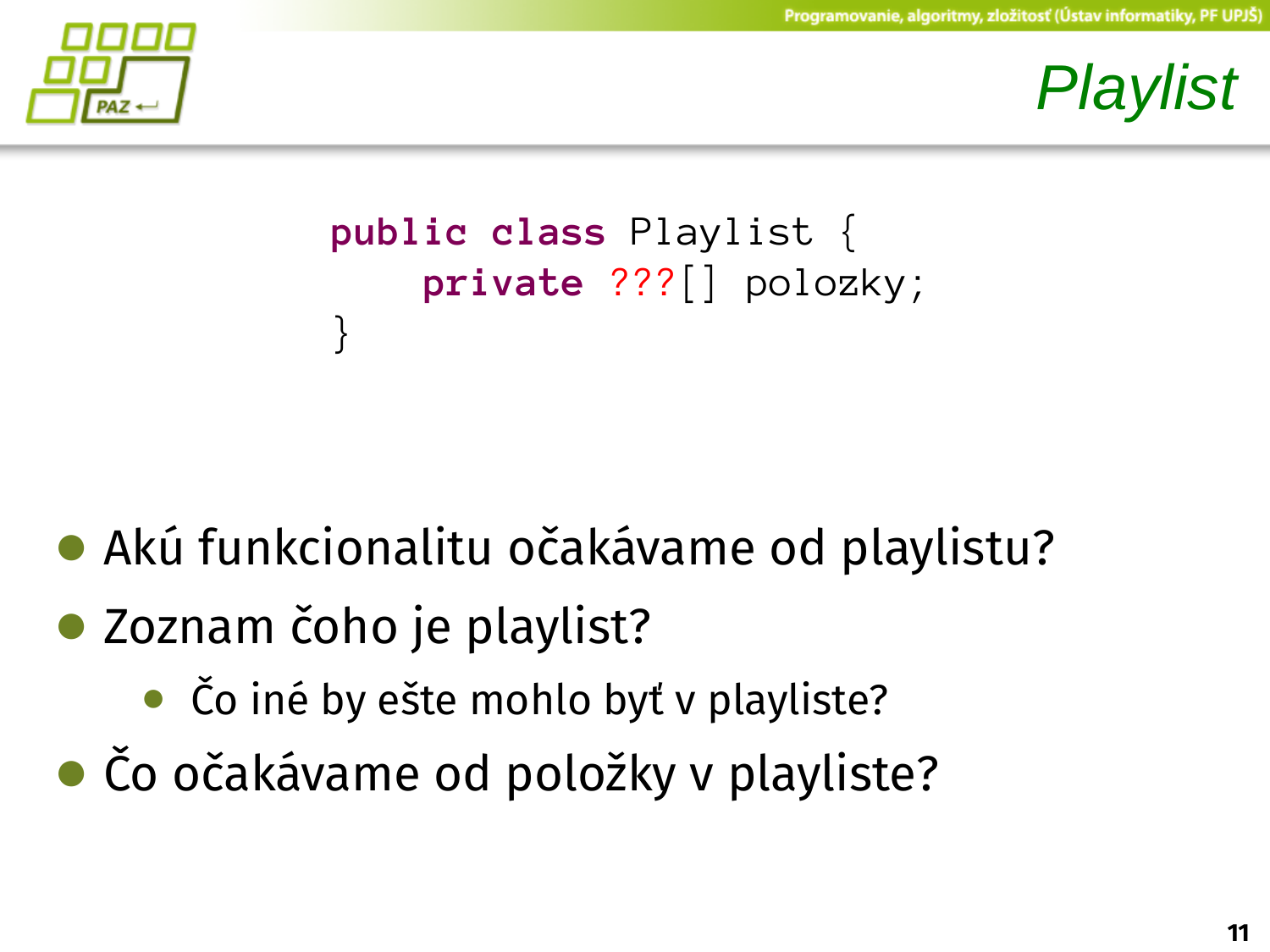

# Playlist
public class Playlist {
    private ???[] polozky;
}
Akú funkcionalitu očakávame od playlistu?
Zoznam čoho je playlist?
Čo iné by ešte mohlo byť v playliste?
Čo očakávame od položky v playliste?